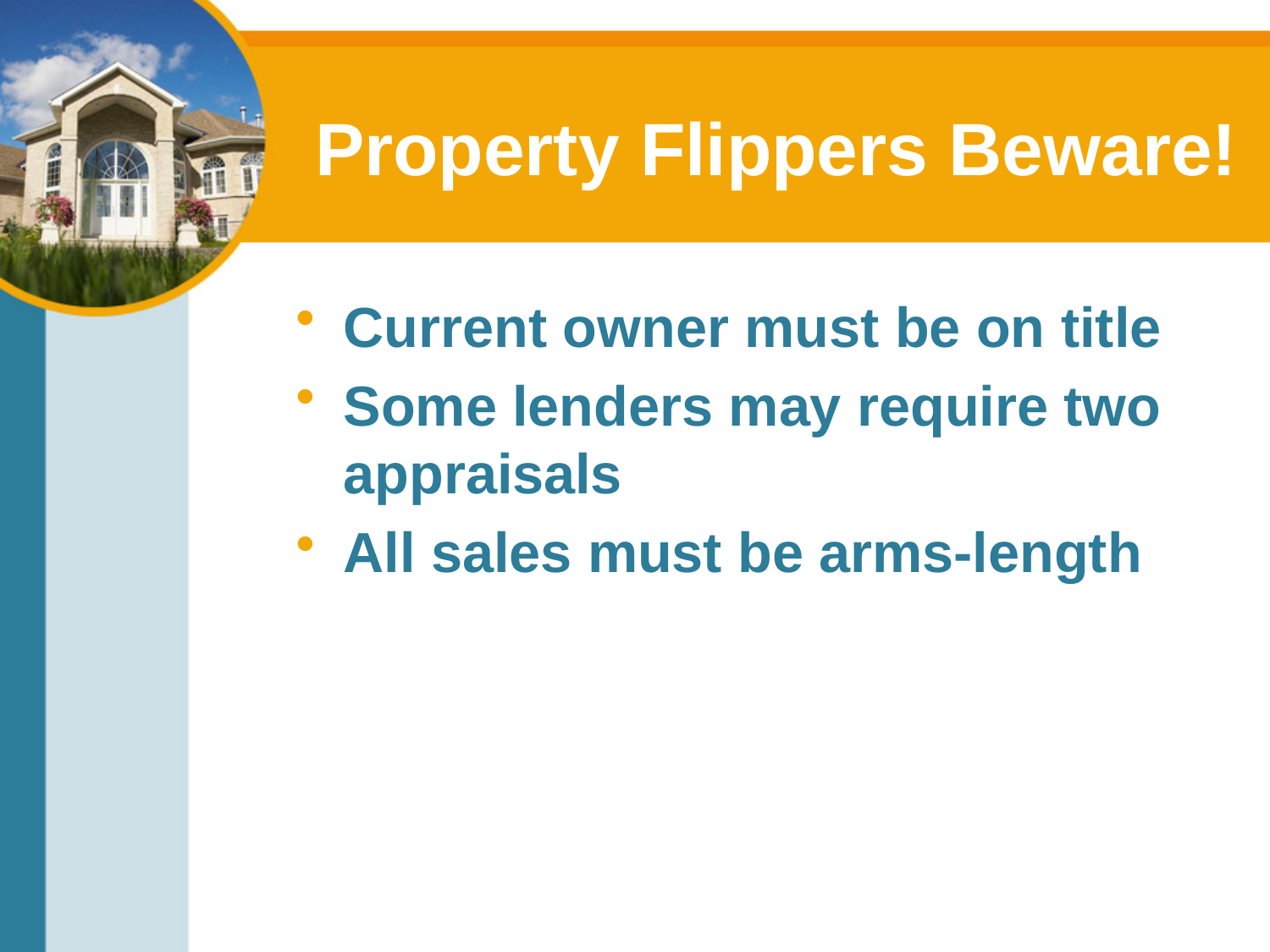

# Property Flippers Beware!
Current owner must be on title
Some lenders may require two appraisals
All sales must be arms-length